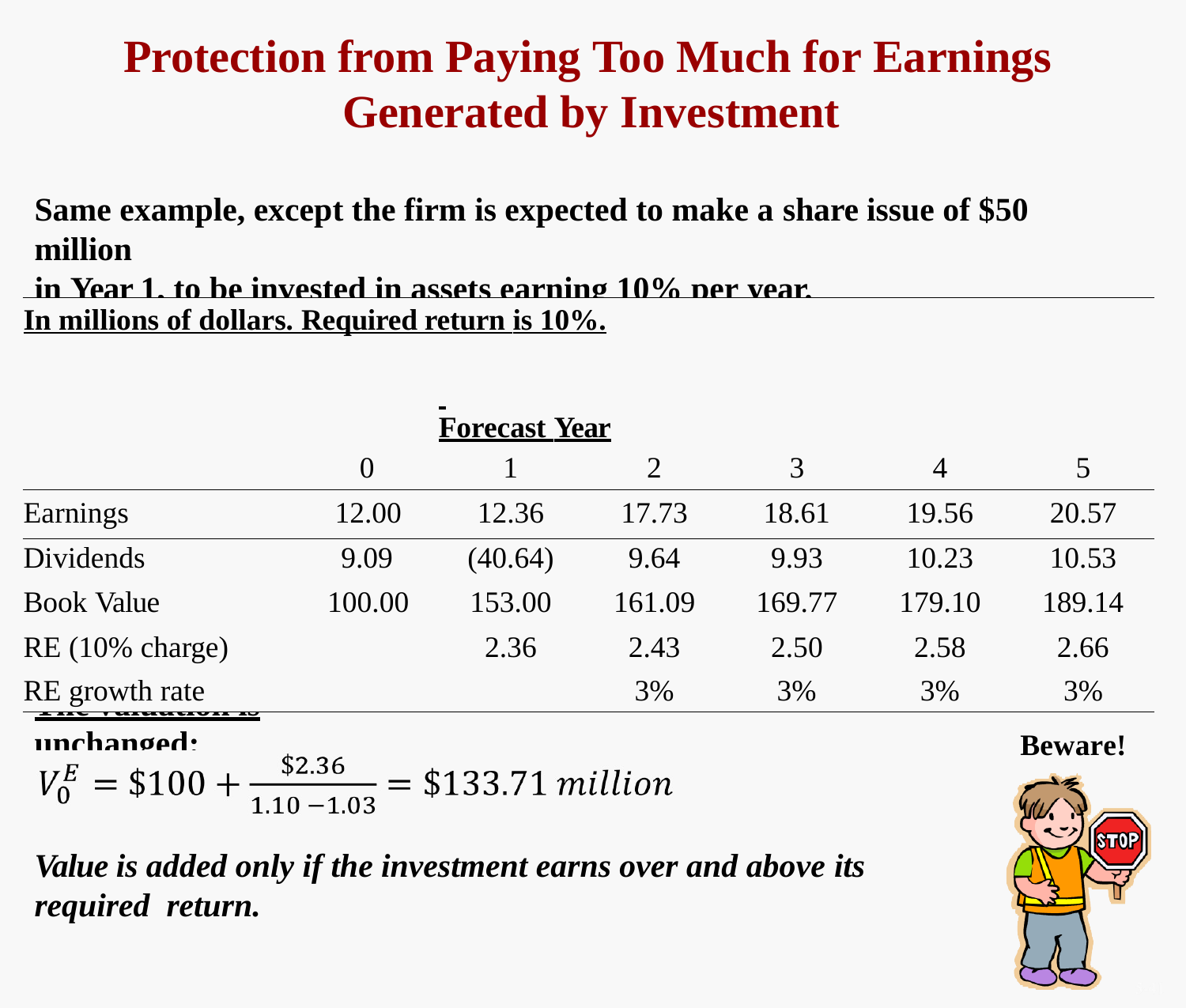

# Protection from Paying Too Much for Earnings  Generated by Investment
Same example, except the firm is expected to make a share issue of $50 million
in Year 1, to be invested in assets earning 10% per year.
| In millions of dollars. Required return is 10%. |  |  |  |  |  |  |
| --- | --- | --- | --- | --- | --- | --- |
| Forecast Year |  |  |  |  |  |  |
|  | 0 | 1 | 2 | 3 | 4 | 5 |
| Earnings | 12.00 | 12.36 | 17.73 | 18.61 | 19.56 | 20.57 |
| Dividends | 9.09 | (40.64) | 9.64 | 9.93 | 10.23 | 10.53 |
| Book Value | 100.00 | 153.00 | 161.09 | 169.77 | 179.10 | 189.14 |
| RE (10% charge) |  | 2.36 | 2.43 | 2.50 | 2.58 | 2.66 |
| RE growth rate |  |  | 3% | 3% | 3% | 3% |

The valuation is unchanged:
Beware!

Value is added only if the investment earns over and above its required  return.